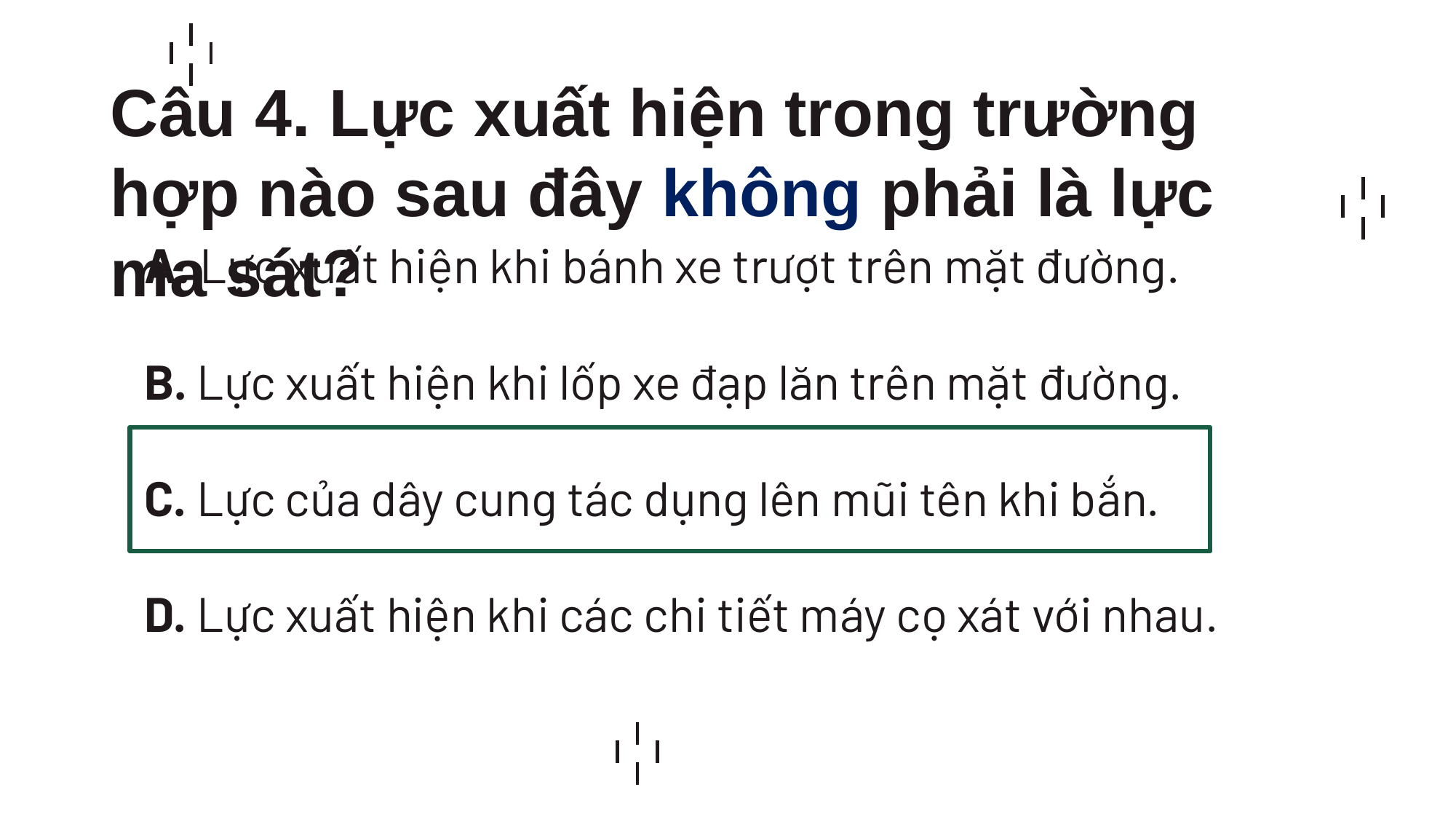

# Câu 4. Lực xuất hiện trong trường hợp nào sau đây không phải là lực ma sát?
A. Lực xuất hiện khi bánh xe trượt trên mặt đường.
B. Lực xuất hiện khi lốp xe đạp lăn trên mặt đường.
C. Lực của dây cung tác dụng lên mũi tên khi bắn.
D. Lực xuất hiện khi các chi tiết máy cọ xát với nhau.